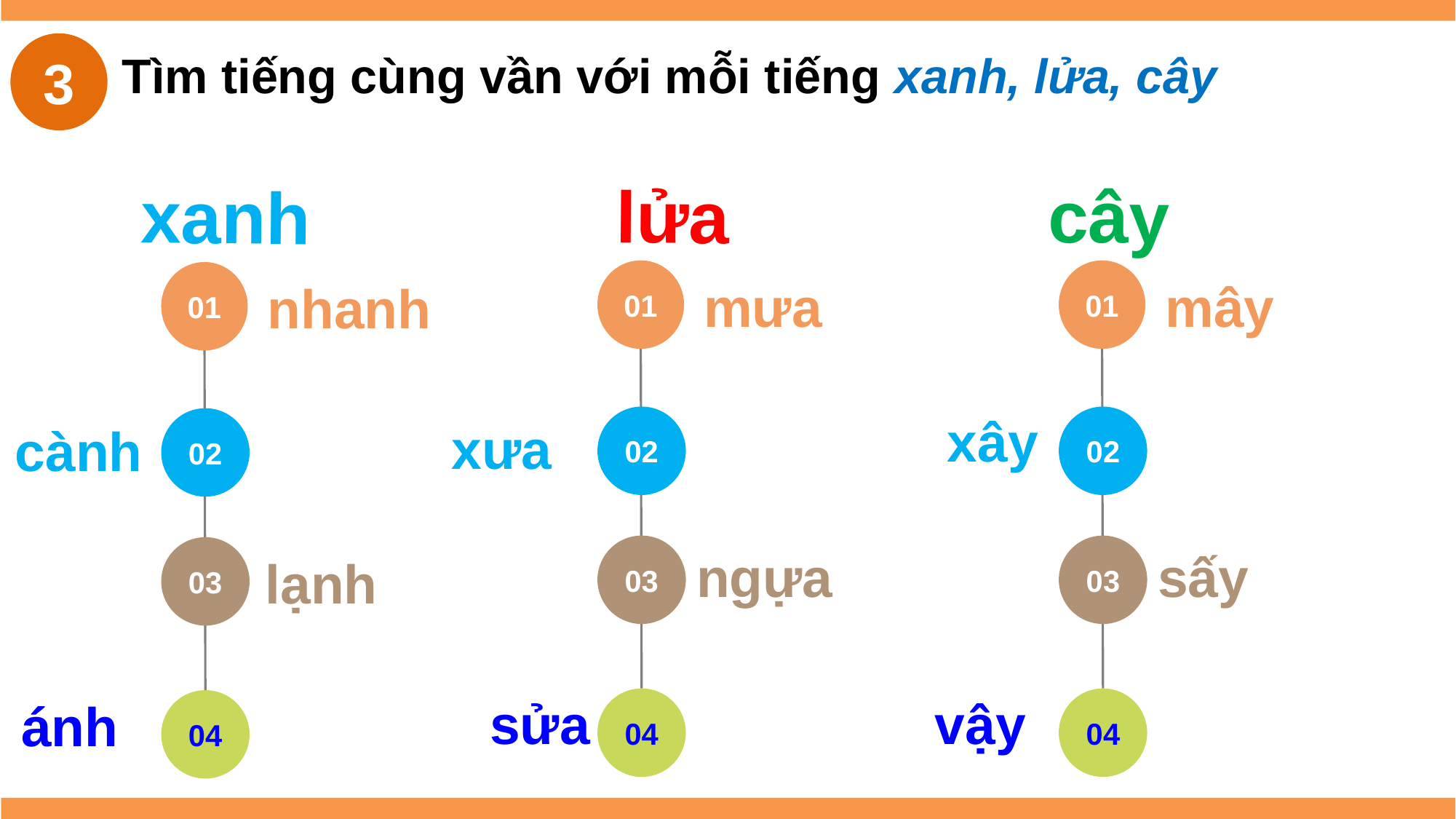

3
Tìm tiếng cùng vần với mỗi tiếng xanh, lửa, cây

lửa

xanh

cây
01
01
01
mưa
mây
nhanh
xây
02
02
02
xưa
cành
03
03
03
ngựa
sấy
lạnh
sửa
vậy
ánh
04
04
04
hè